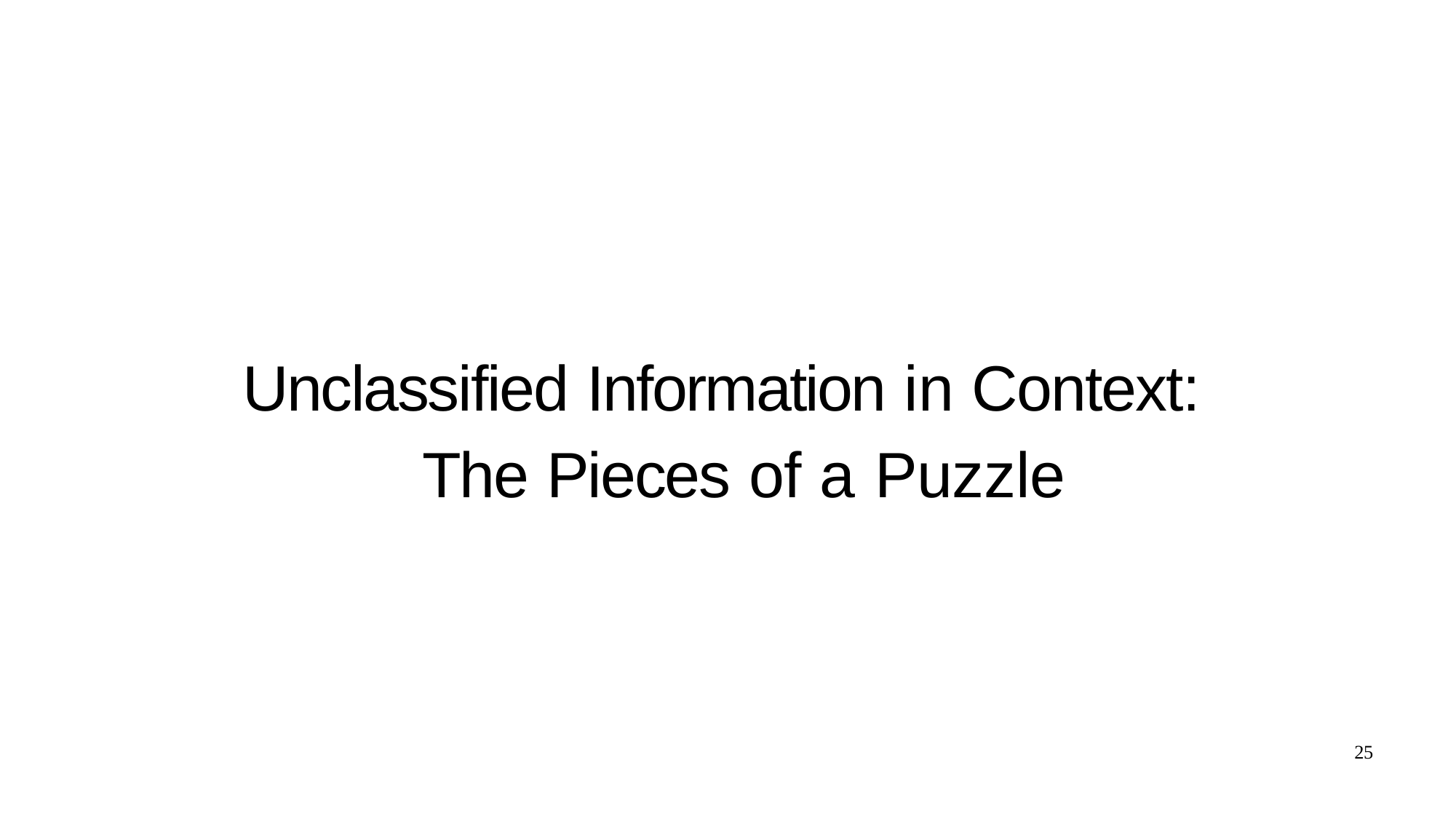

# Unclassified Information in Context: The Pieces of a Puzzle
25